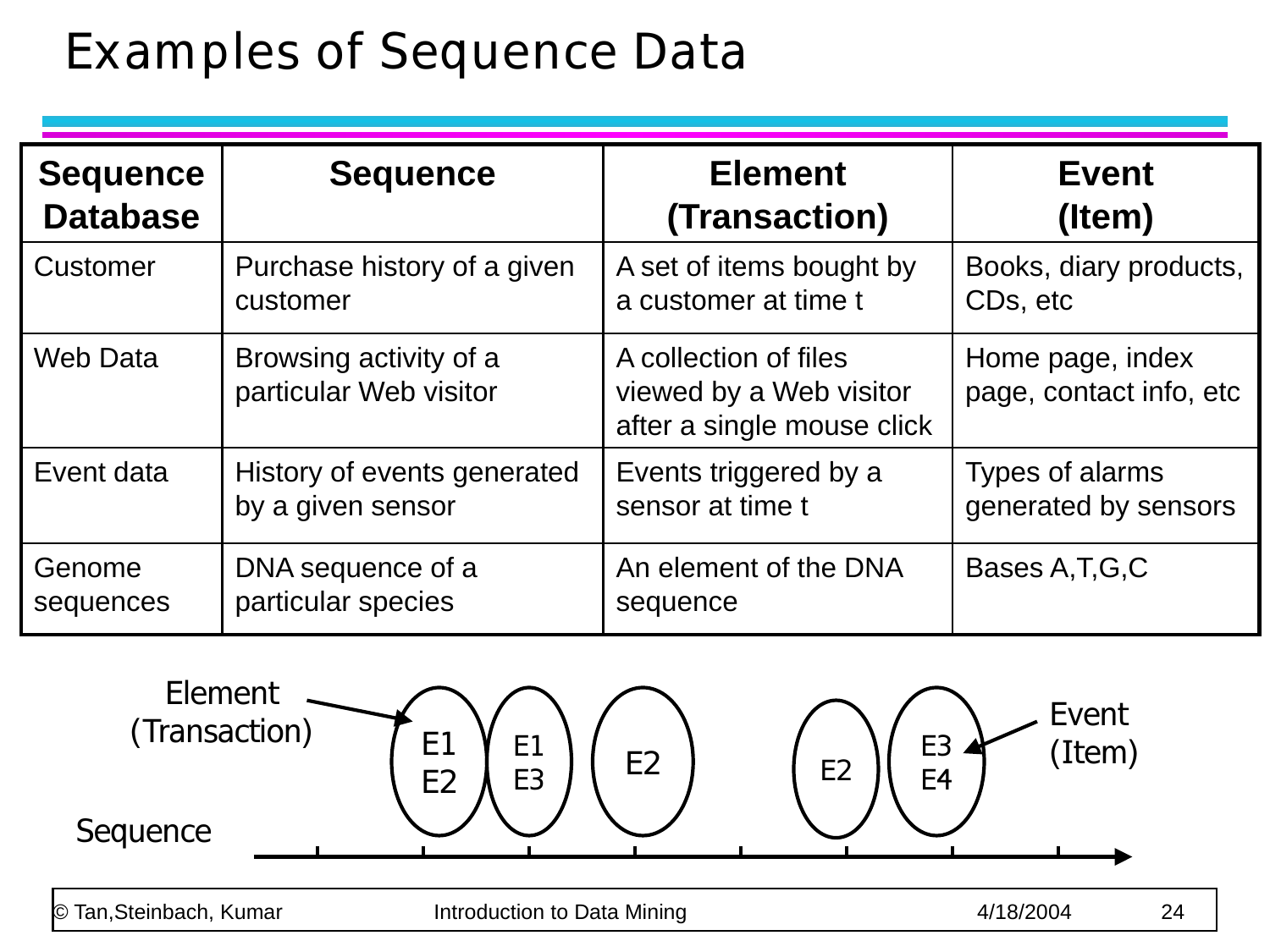

Examples of Sequence Data
Sequence Database
Sequence
Element (Transaction)
Event
(Item)
Customer
Purchase history of a given customer
A set of items bought by a customer at time t
Books, diary products, CDs, etc
Web Data
Browsing activity of a particular Web visitor
A collection of files viewed by a Web visitor after a single mouse click
Home page, index page, contact info, etc
Event data
History of events generated by a given sensor
Events triggered by a sensor at time t
Types of alarms generated by sensors
Genome sequences
DNA sequence of a particular species
An element of the DNA sequence
Bases A,T,G,C
Element (Transaction)
E1
E2
E1
E3
E2
E3
E4
Event
(Item)
E2
Sequence